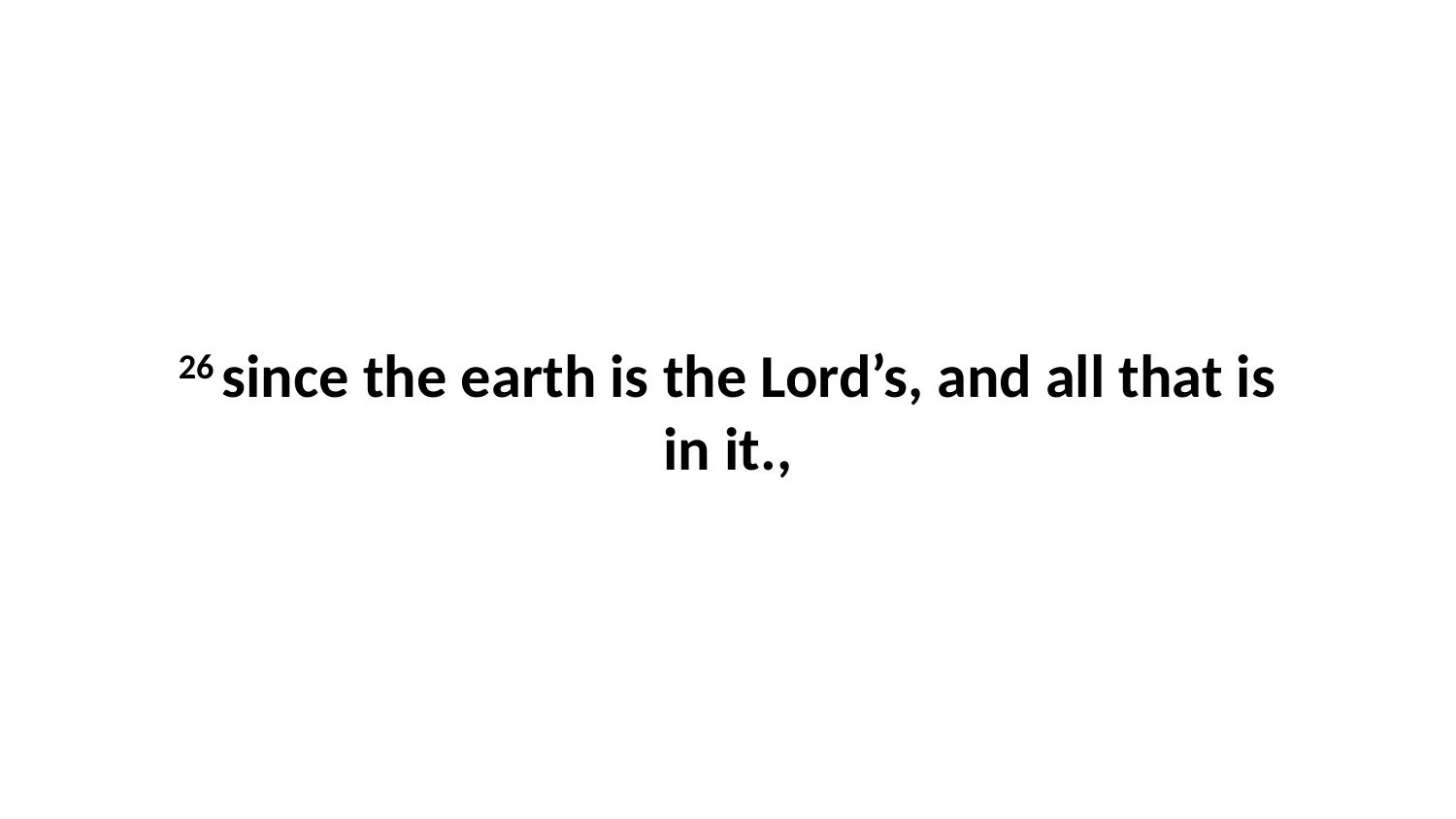

26 since the earth is the Lord’s, and all that is in it.,